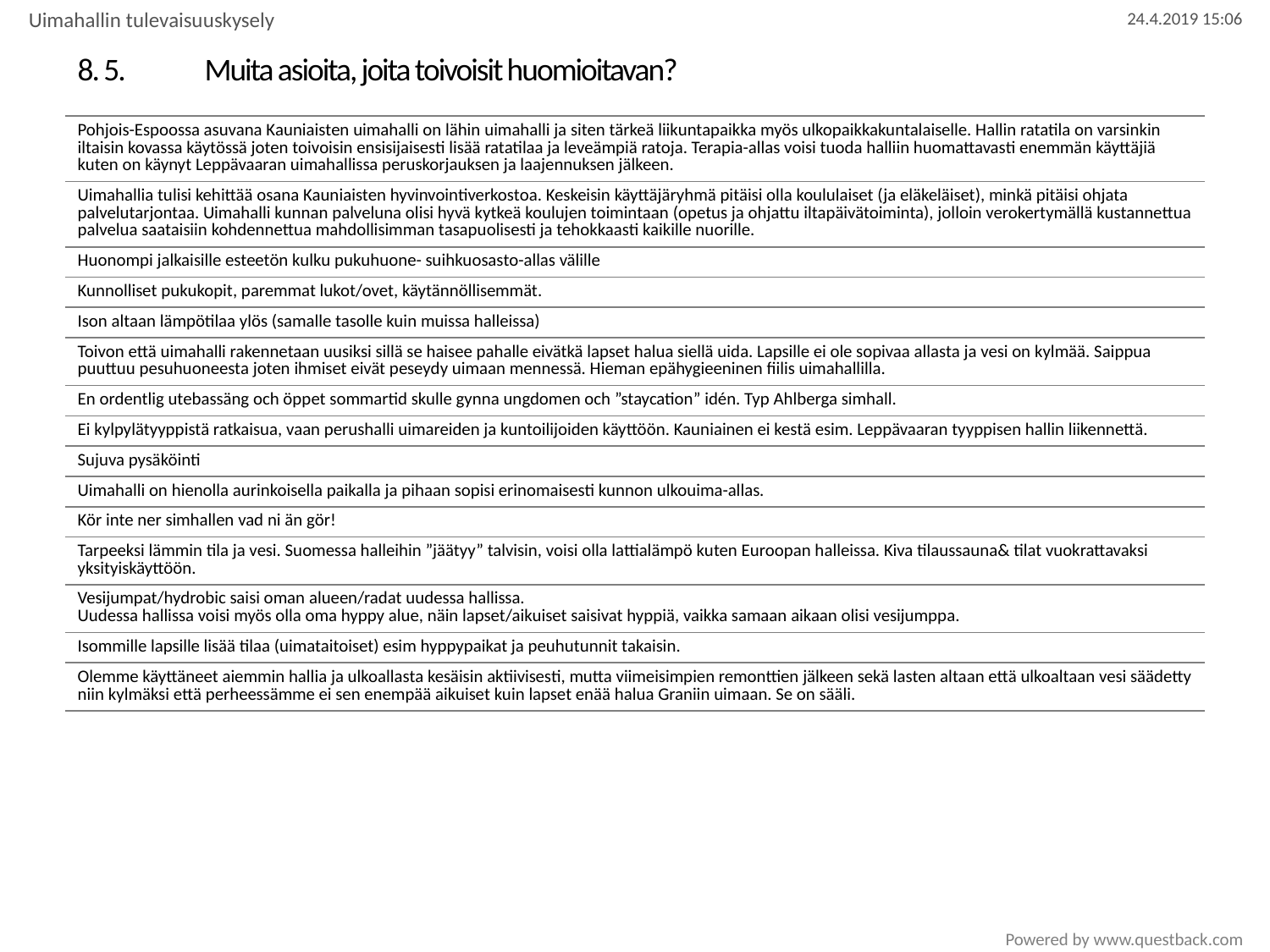

Uimahallin tulevaisuuskysely
# 8. 5.	Muita asioita, joita toivoisit huomioitavan?
| Pohjois-Espoossa asuvana Kauniaisten uimahalli on lähin uimahalli ja siten tärkeä liikuntapaikka myös ulkopaikkakuntalaiselle. Hallin ratatila on varsinkin iltaisin kovassa käytössä joten toivoisin ensisijaisesti lisää ratatilaa ja leveämpiä ratoja. Terapia-allas voisi tuoda halliin huomattavasti enemmän käyttäjiä kuten on käynyt Leppävaaran uimahallissa peruskorjauksen ja laajennuksen jälkeen. |
| --- |
| Uimahallia tulisi kehittää osana Kauniaisten hyvinvointiverkostoa. Keskeisin käyttäjäryhmä pitäisi olla koululaiset (ja eläkeläiset), minkä pitäisi ohjata palvelutarjontaa. Uimahalli kunnan palveluna olisi hyvä kytkeä koulujen toimintaan (opetus ja ohjattu iltapäivätoiminta), jolloin verokertymällä kustannettua palvelua saataisiin kohdennettua mahdollisimman tasapuolisesti ja tehokkaasti kaikille nuorille. |
| Huonompi jalkaisille esteetön kulku pukuhuone- suihkuosasto-allas välille |
| Kunnolliset pukukopit, paremmat lukot/ovet, käytännöllisemmät. |
| Ison altaan lämpötilaa ylös (samalle tasolle kuin muissa halleissa) |
| Toivon että uimahalli rakennetaan uusiksi sillä se haisee pahalle eivätkä lapset halua siellä uida. Lapsille ei ole sopivaa allasta ja vesi on kylmää. Saippua puuttuu pesuhuoneesta joten ihmiset eivät peseydy uimaan mennessä. Hieman epähygieeninen fiilis uimahallilla. |
| En ordentlig utebassäng och öppet sommartid skulle gynna ungdomen och ”staycation” idén. Typ Ahlberga simhall. |
| Ei kylpylätyyppistä ratkaisua, vaan perushalli uimareiden ja kuntoilijoiden käyttöön. Kauniainen ei kestä esim. Leppävaaran tyyppisen hallin liikennettä. |
| Sujuva pysäköinti |
| Uimahalli on hienolla aurinkoisella paikalla ja pihaan sopisi erinomaisesti kunnon ulkouima-allas. |
| Kör inte ner simhallen vad ni än gör! |
| Tarpeeksi lämmin tila ja vesi. Suomessa halleihin ”jäätyy” talvisin, voisi olla lattialämpö kuten Euroopan halleissa. Kiva tilaussauna& tilat vuokrattavaksi yksityiskäyttöön. |
| Vesijumpat/hydrobic saisi oman alueen/radat uudessa hallissa. Uudessa hallissa voisi myös olla oma hyppy alue, näin lapset/aikuiset saisivat hyppiä, vaikka samaan aikaan olisi vesijumppa. |
| Isommille lapsille lisää tilaa (uimataitoiset) esim hyppypaikat ja peuhutunnit takaisin. |
| Olemme käyttäneet aiemmin hallia ja ulkoallasta kesäisin aktiivisesti, mutta viimeisimpien remonttien jälkeen sekä lasten altaan että ulkoaltaan vesi säädetty niin kylmäksi että perheessämme ei sen enempää aikuiset kuin lapset enää halua Graniin uimaan. Se on sääli. |